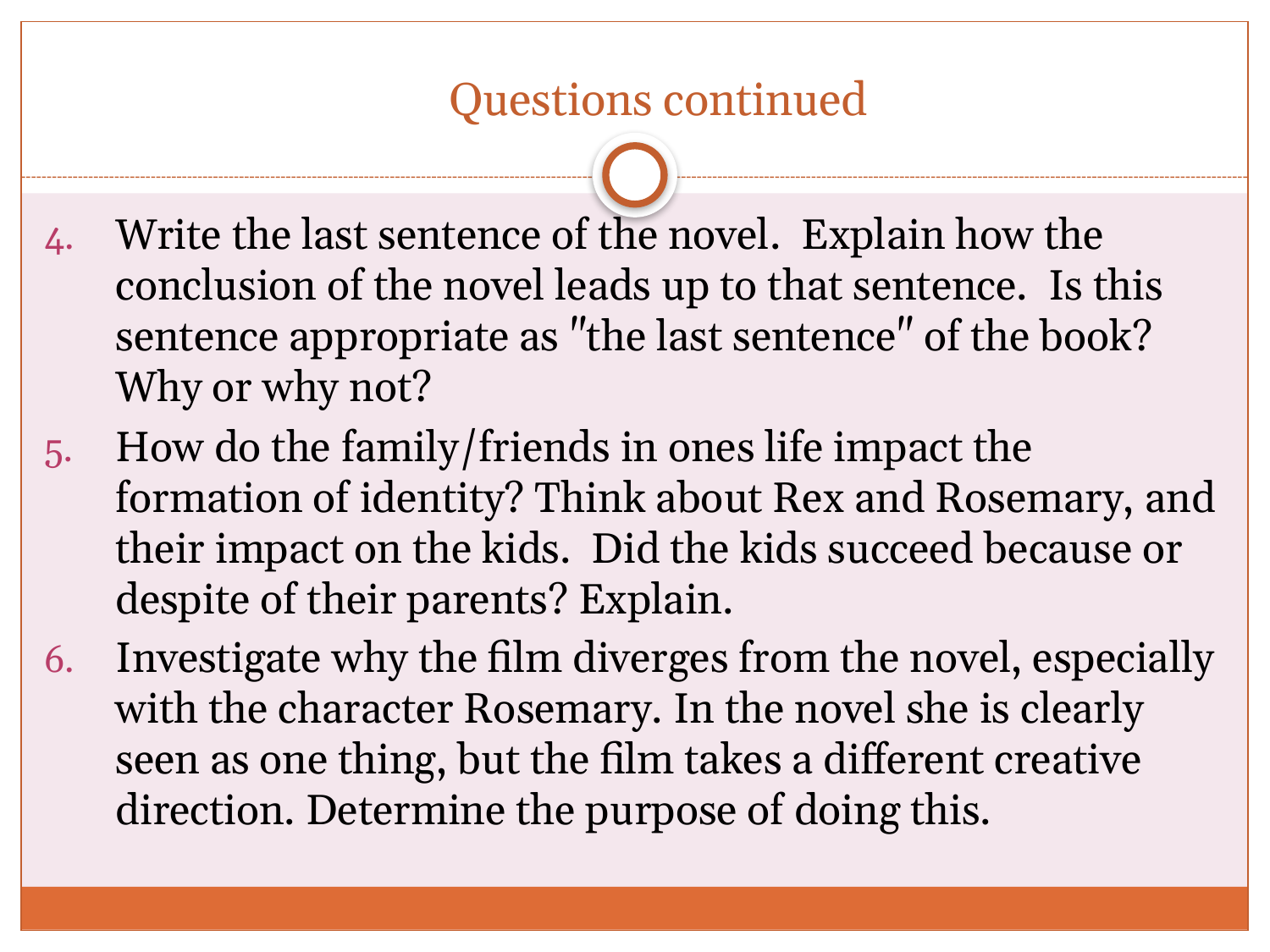

# Questions continued
Write the last sentence of the novel.  Explain how the conclusion of the novel leads up to that sentence.  Is this sentence appropriate as "the last sentence" of the book?  Why or why not?
How do the family/friends in ones life impact the formation of identity? Think about Rex and Rosemary, and their impact on the kids.  Did the kids succeed because or despite of their parents? Explain.
Investigate why the film diverges from the novel, especially with the character Rosemary. In the novel she is clearly seen as one thing, but the film takes a different creative direction. Determine the purpose of doing this.